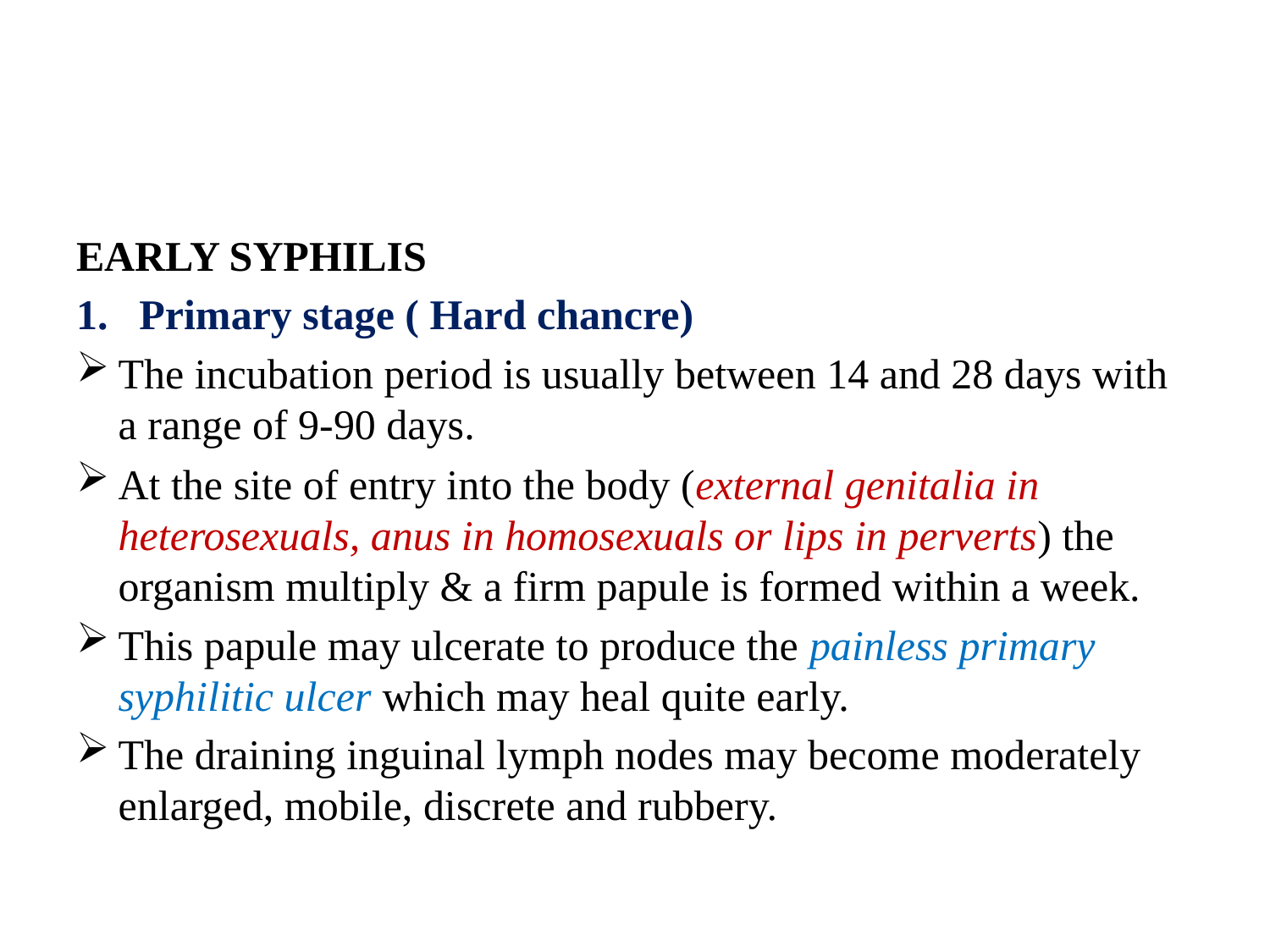

#
EARLY SYPHILIS
Primary stage ( Hard chancre)
The incubation period is usually between 14 and 28 days with a range of 9-90 days.
At the site of entry into the body (external genitalia in heterosexuals, anus in homosexuals or lips in perverts) the organism multiply & a firm papule is formed within a week.
This papule may ulcerate to produce the painless primary syphilitic ulcer which may heal quite early.
The draining inguinal lymph nodes may become moderately enlarged, mobile, discrete and rubbery.